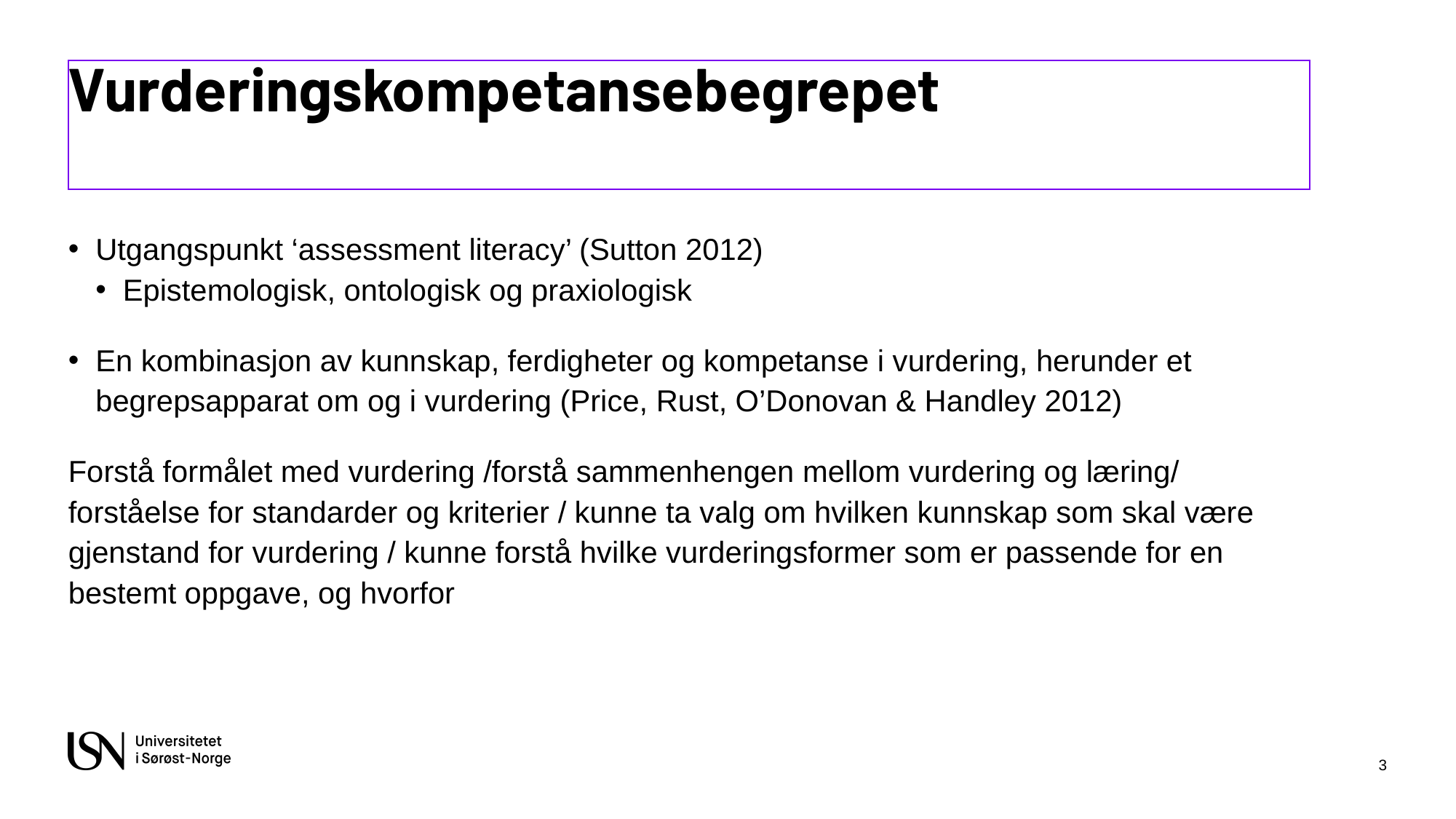

# Vurderingskompetansebegrepet
Utgangspunkt ‘assessment literacy’ (Sutton 2012)
Epistemologisk, ontologisk og praxiologisk
En kombinasjon av kunnskap, ferdigheter og kompetanse i vurdering, herunder et begrepsapparat om og i vurdering (Price, Rust, O’Donovan & Handley 2012)
Forstå formålet med vurdering /forstå sammenhengen mellom vurdering og læring/ forståelse for standarder og kriterier / kunne ta valg om hvilken kunnskap som skal være gjenstand for vurdering / kunne forstå hvilke vurderingsformer som er passende for en bestemt oppgave, og hvorfor

3